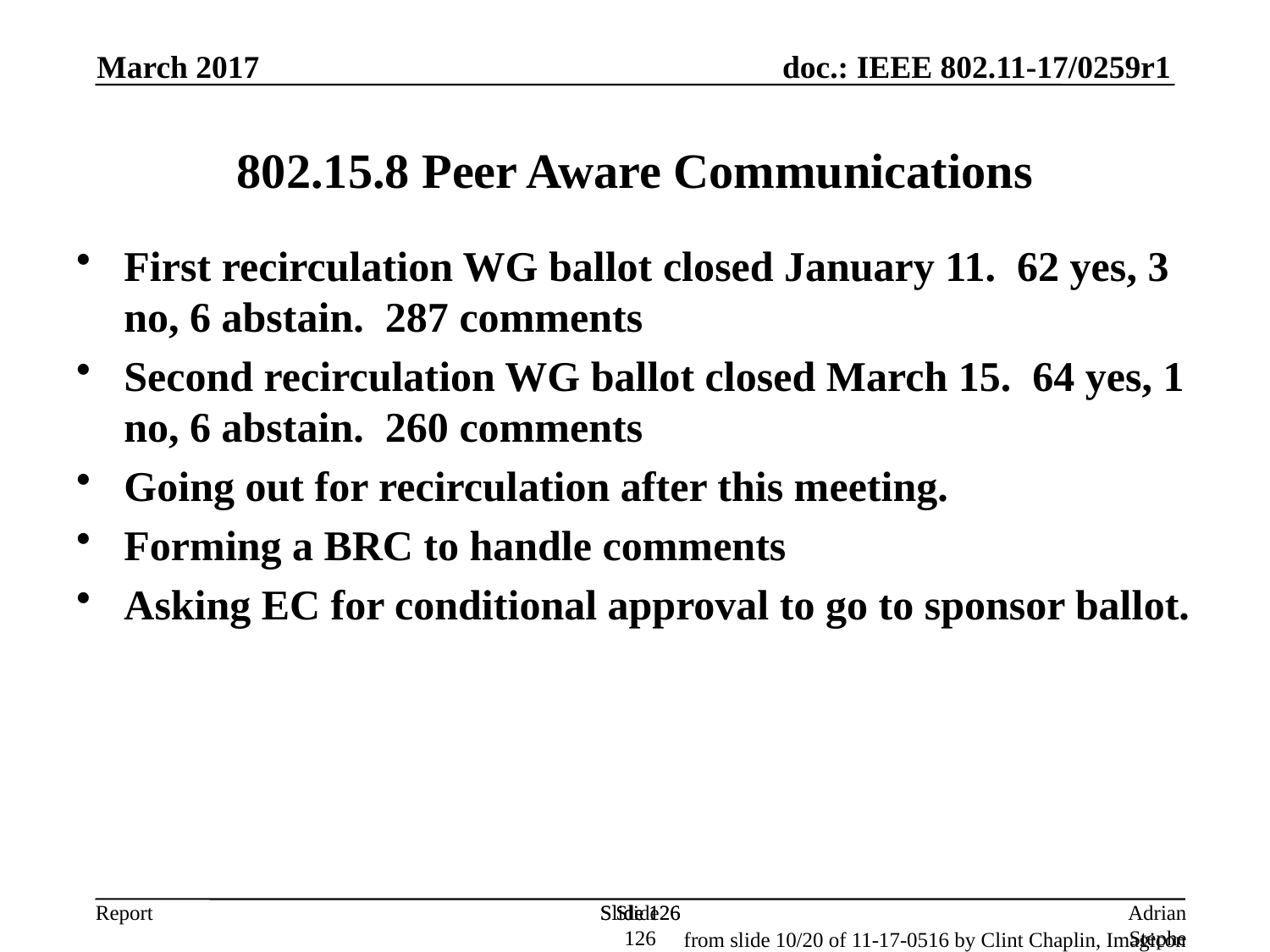

March 2017
802.15.8 Peer Aware Communications
First recirculation WG ballot closed January 11.  62 yes, 3 no, 6 abstain.  287 comments
Second recirculation WG ballot closed March 15.  64 yes, 1 no, 6 abstain.  260 comments
Going out for recirculation after this meeting.
Forming a BRC to handle comments
Asking EC for conditional approval to go to sponsor ballot.

Slide 126
Slide 126
Slide 126
Adrian Stephens, Intel Corporation
from slide 10/20 of 11-17-0516 by Clint Chaplin, Imagicon